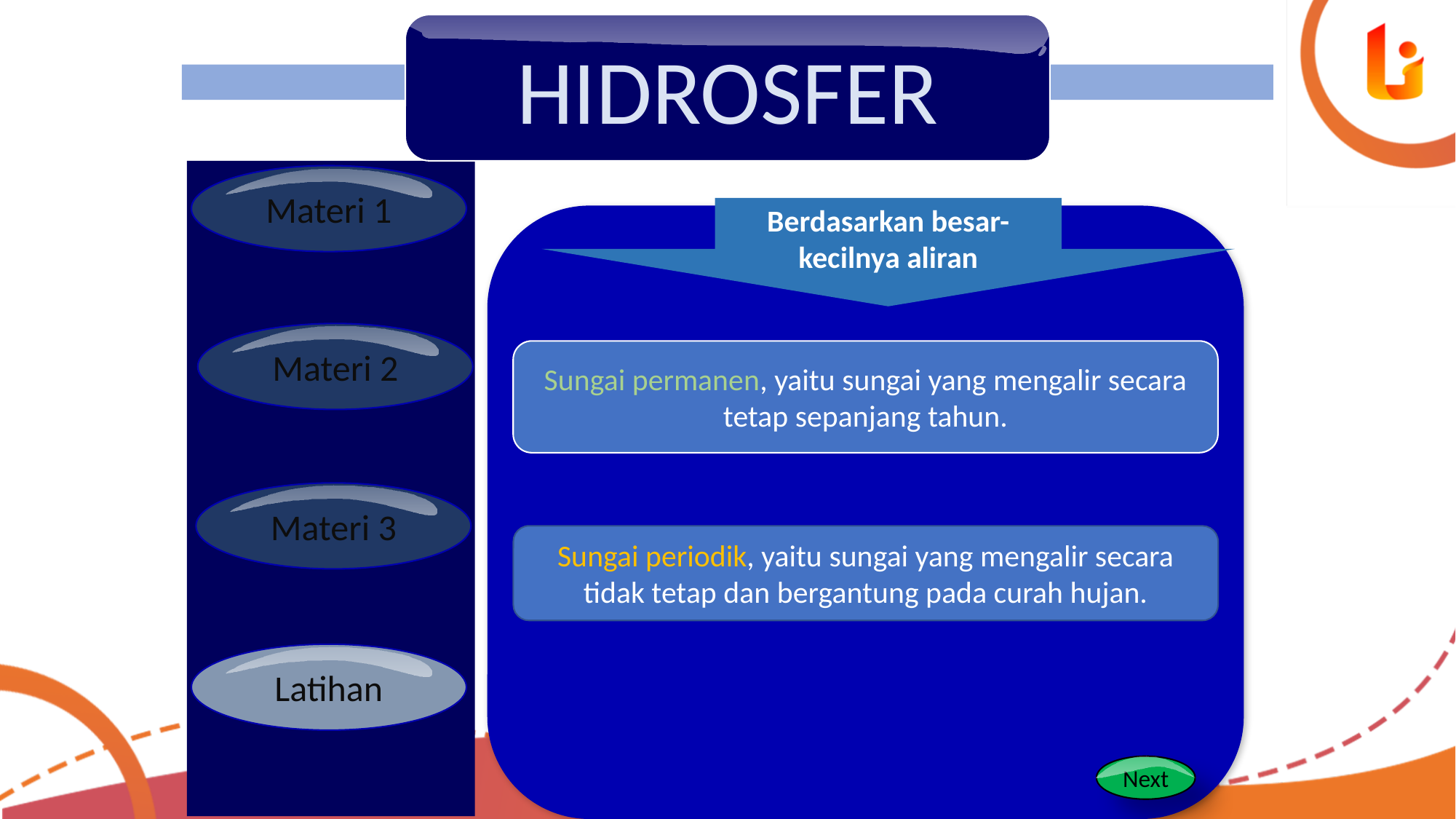

HIDROSFER

Materi 1

Berdasarkan besar-kecilnya aliran

Materi 2

Sungai permanen, yaitu sungai yang mengalir secara tetap sepanjang tahun.
Materi 3

Sungai periodik, yaitu sungai yang mengalir secara tidak tetap dan bergantung pada curah hujan.
Latihan

Next